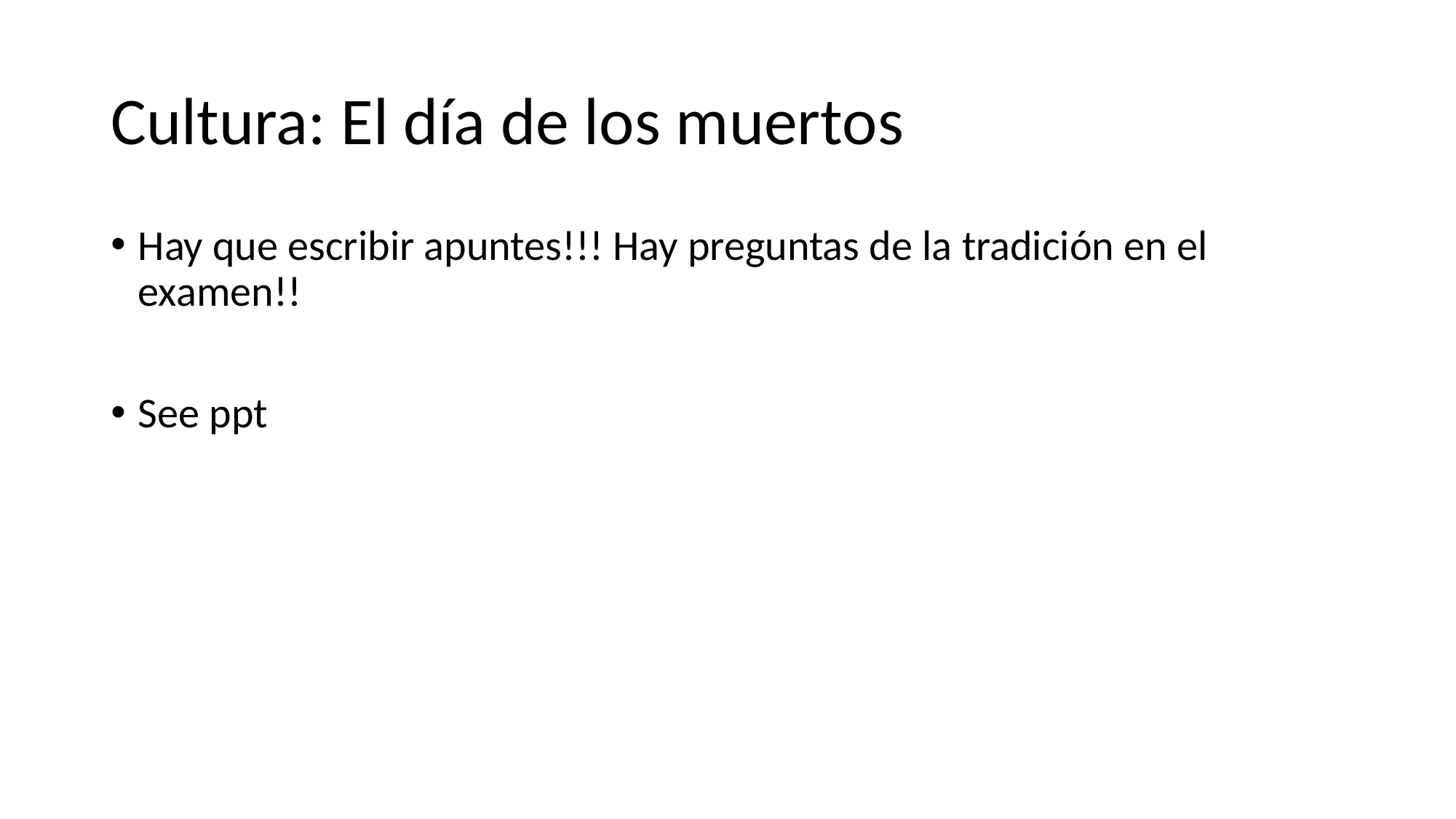

# Cultura: El día de los muertos
Hay que escribir apuntes!!! Hay preguntas de la tradición en el examen!!

See ppt